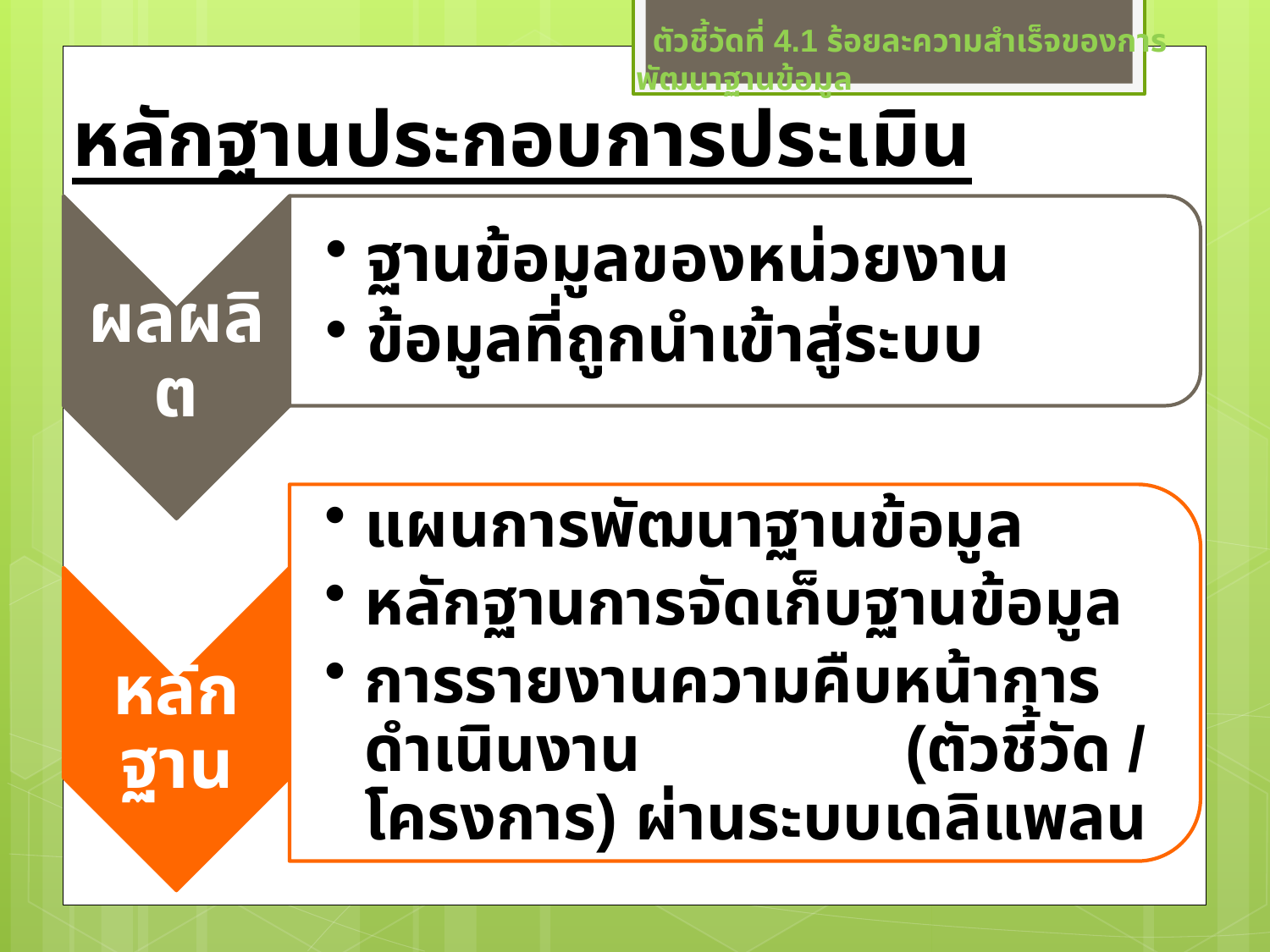

ตัวชี้วัดที่ 4.1 ร้อยละความสำเร็จของการพัฒนาฐานข้อมูล
# หลักฐานประกอบการประเมิน
ผลผลิต
ฐานข้อมูลของหน่วยงาน
ข้อมูลที่ถูกนำเข้าสู่ระบบ
หลักฐาน
แผนการพัฒนาฐานข้อมูล
หลักฐานการจัดเก็บฐานข้อมูล
การรายงานความคืบหน้าการดำเนินงาน                (ตัวชี้วัด / โครงการ) ผ่านระบบเดลิแพลน